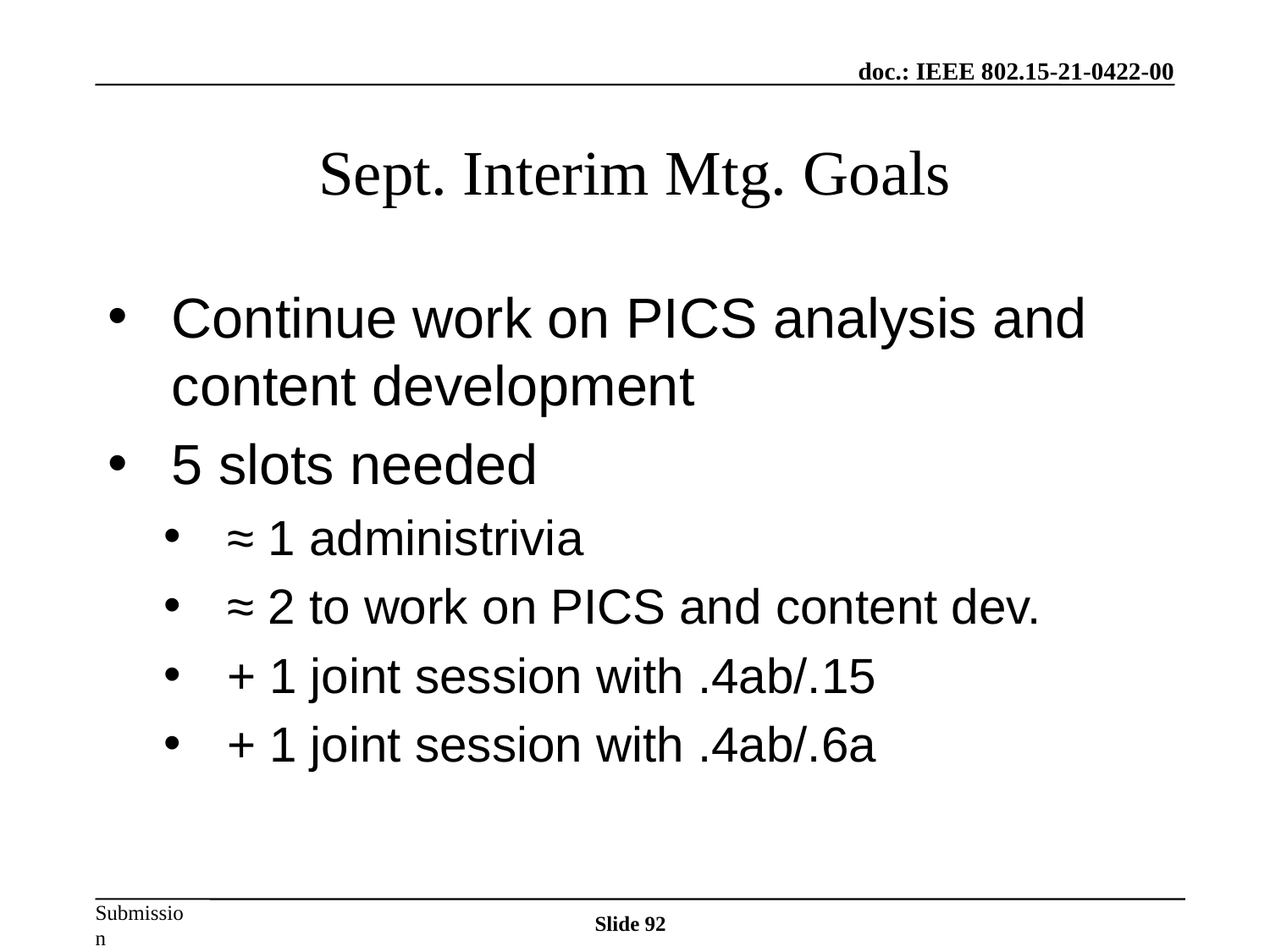

# Sept. Interim Mtg. Goals
Continue work on PICS analysis and content development
5 slots needed
≈ 1 administrivia
≈ 2 to work on PICS and content dev.
+ 1 joint session with .4ab/.15
+ 1 joint session with .4ab/.6a

Slide 92